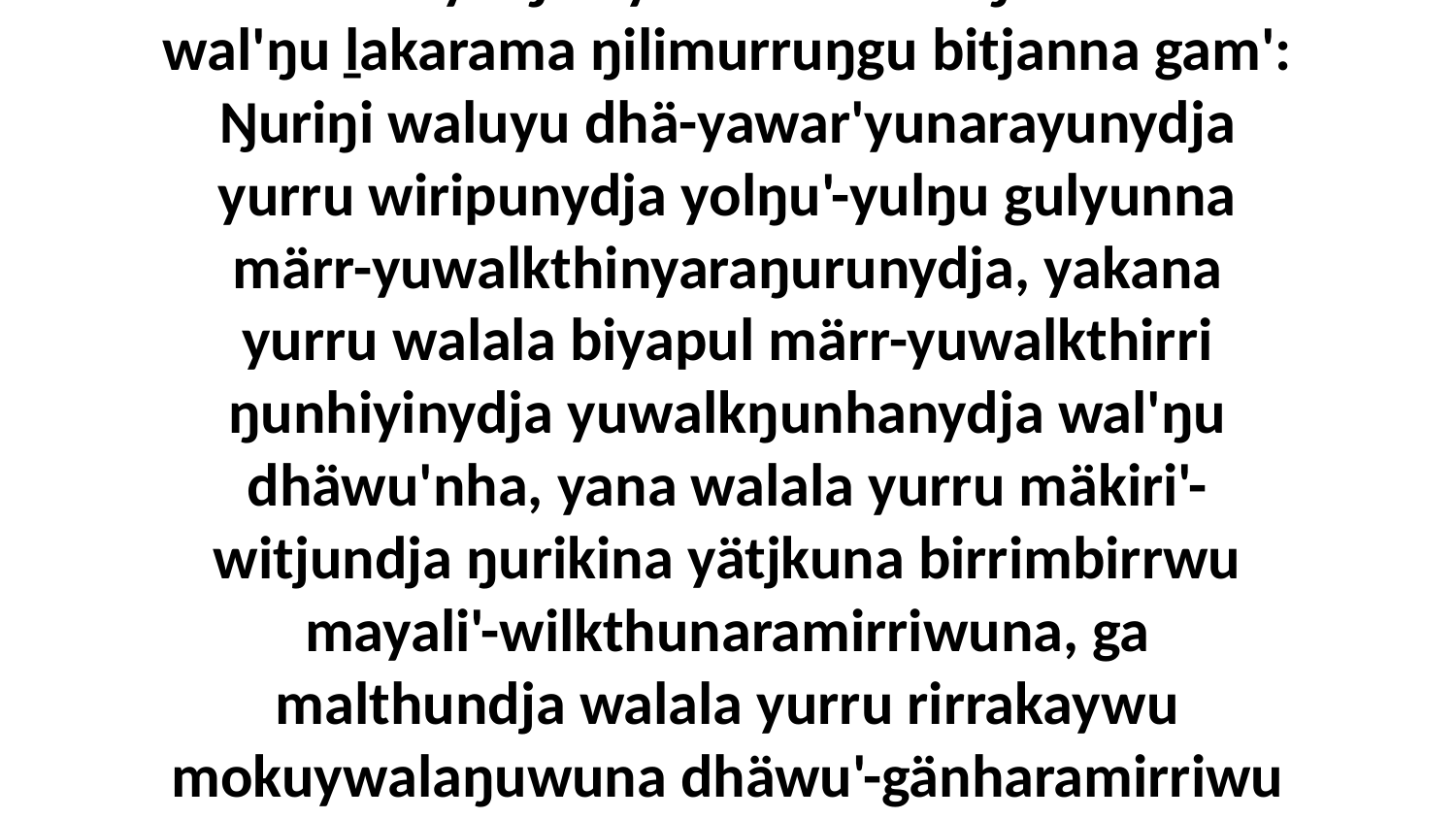

1 Yo, Godkalanydja Garrkuḻukthunydja Birrimbirryu ŋuli yukurra warraŋulkumana wal'ŋu ḻakarama ŋilimurruŋgu bitjanna gam': Ŋuriŋi waluyu dhä-yawar'yunarayunydja yurru wiripunydja yolŋu'-yulŋu gulyunna märr-yuwalkthinyaraŋurunydja, yakana yurru walala biyapul märr-yuwalkthirri ŋunhiyinydja yuwalkŋunhanydja wal'ŋu dhäwu'nha, yana walala yurru mäkiri'-witjundja ŋurikina yätjkuna birrimbirrwu mayali'-wilkthunaramirriwuna, ga malthundja walala yurru rirrakaywu mokuywalaŋuwuna dhäwu'-gänharamirriwu walalaŋgu, ŋunhi walala ŋuli marŋgikuma yolŋu'-yulŋunha, bothinyaramirriyu.